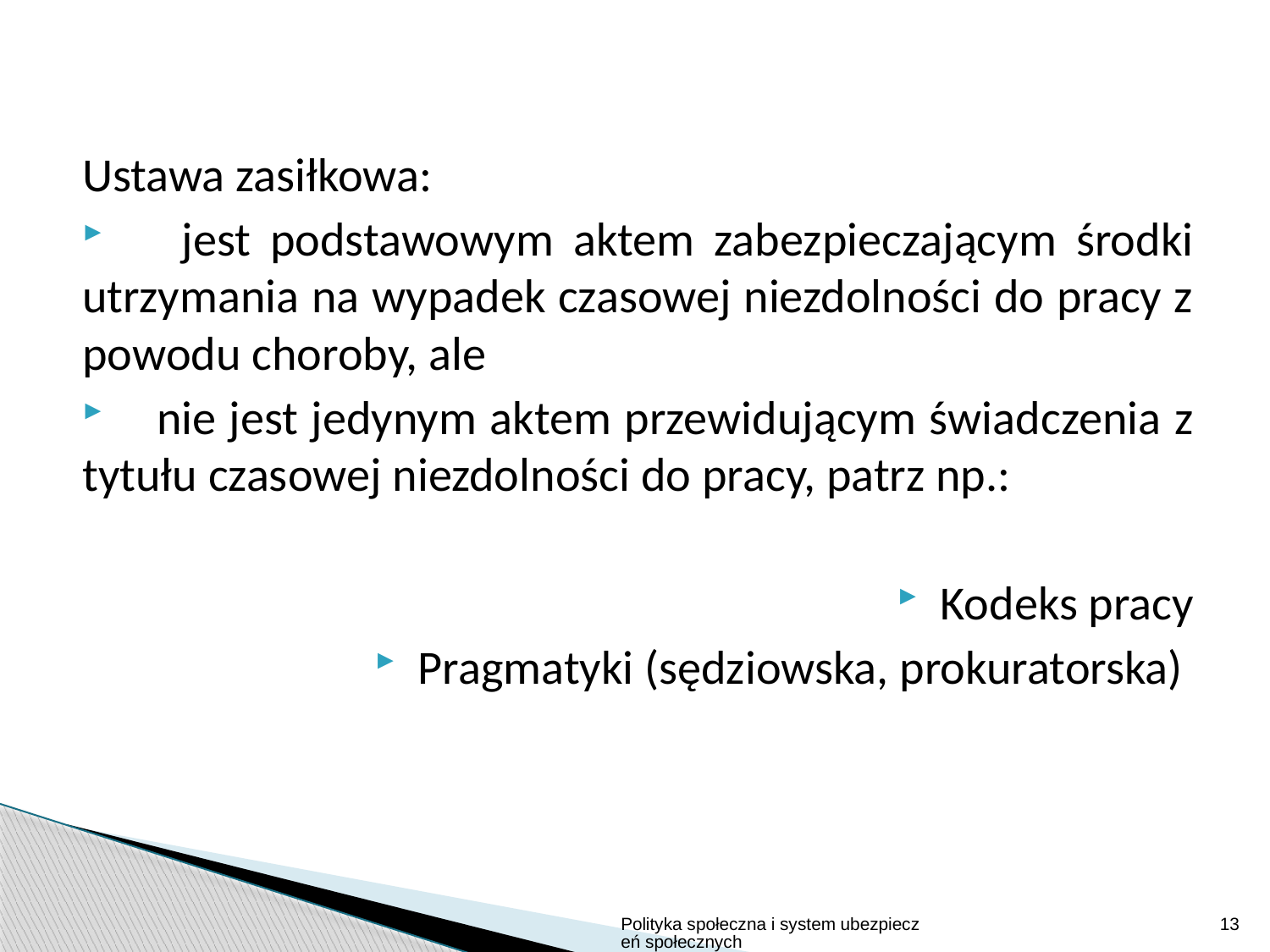

Ustawa zasiłkowa:
    jest podstawowym aktem zabezpieczającym środki utrzymania na wypadek czasowej niezdolności do pracy z powodu choroby, ale
    nie jest jedynym aktem przewidującym świadczenia z tytułu czasowej niezdolności do pracy, patrz np.:

  Kodeks pracy
  Pragmatyki (sędziowska, prokuratorska)

Polityka społeczna i system ubezpieczeń społecznych
13